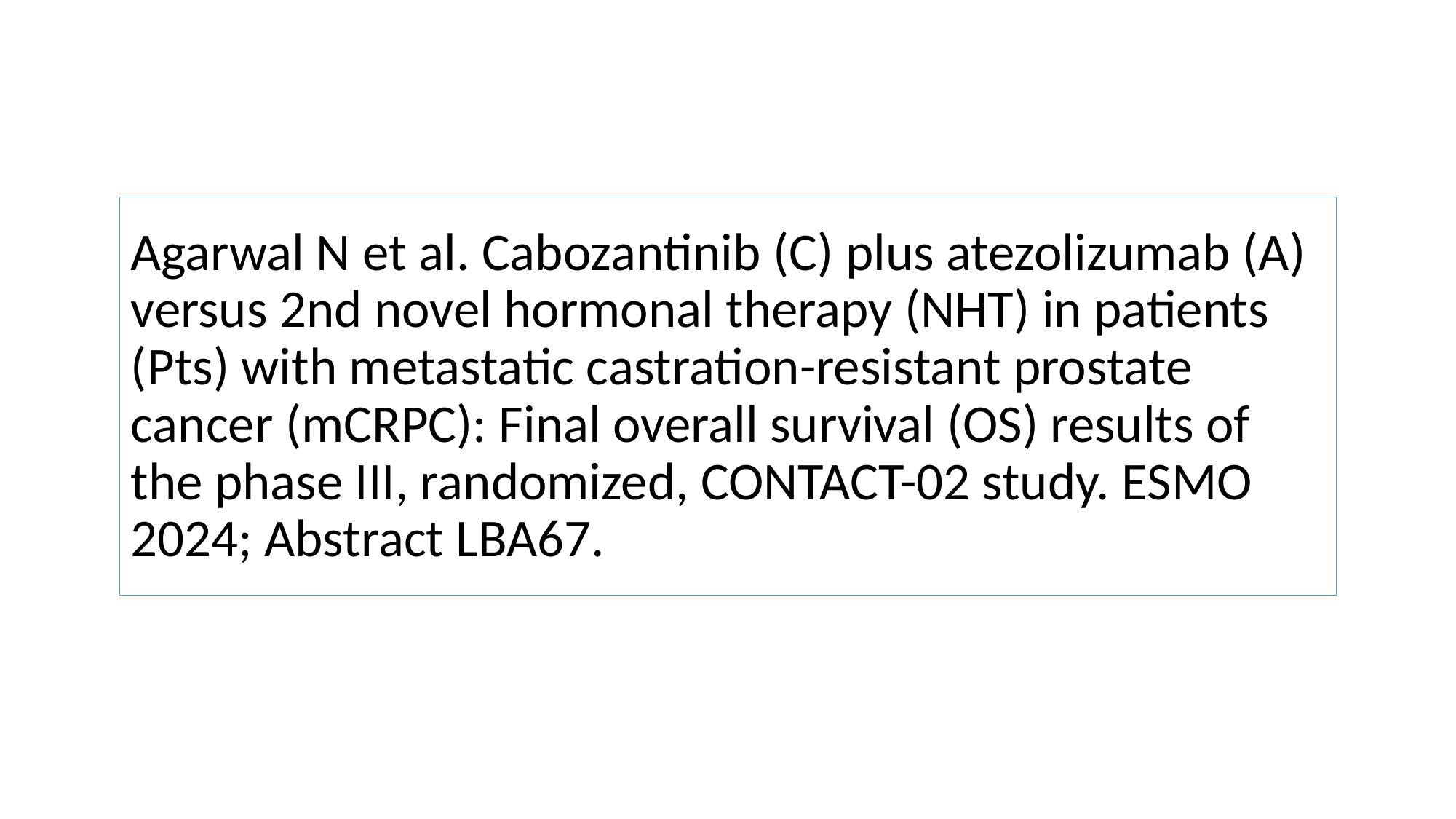

# Agarwal N et al. Cabozantinib (C) plus atezolizumab (A) versus 2nd novel hormonal therapy (NHT) in patients (Pts) with metastatic castration-resistant prostate cancer (mCRPC): Final overall survival (OS) results of the phase III, randomized, CONTACT-02 study. ESMO 2024; Abstract LBA67.